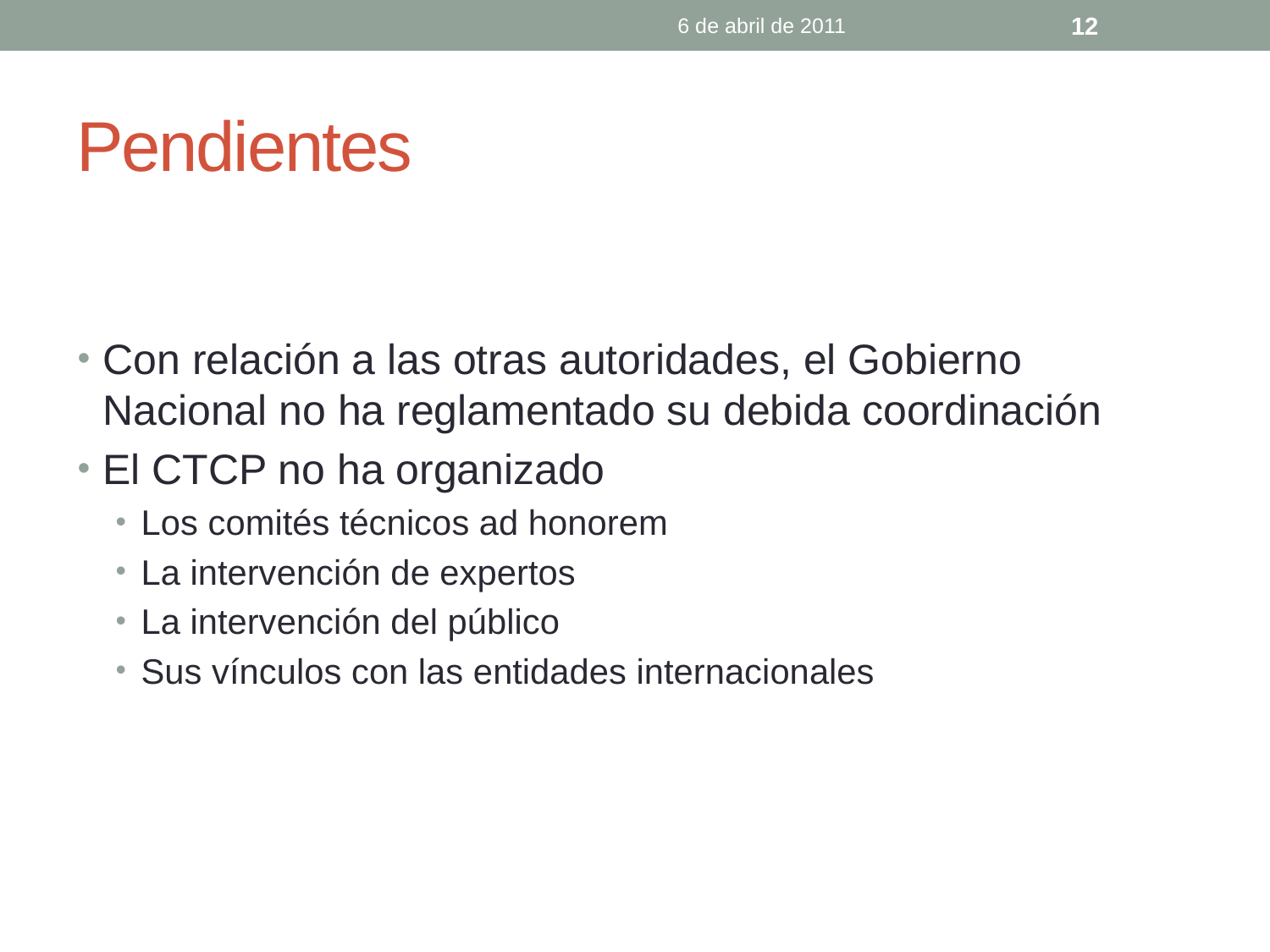

6 de abril de 2011
12
# Pendientes
Con relación a las otras autoridades, el Gobierno Nacional no ha reglamentado su debida coordinación
El CTCP no ha organizado
Los comités técnicos ad honorem
La intervención de expertos
La intervención del público
Sus vínculos con las entidades internacionales